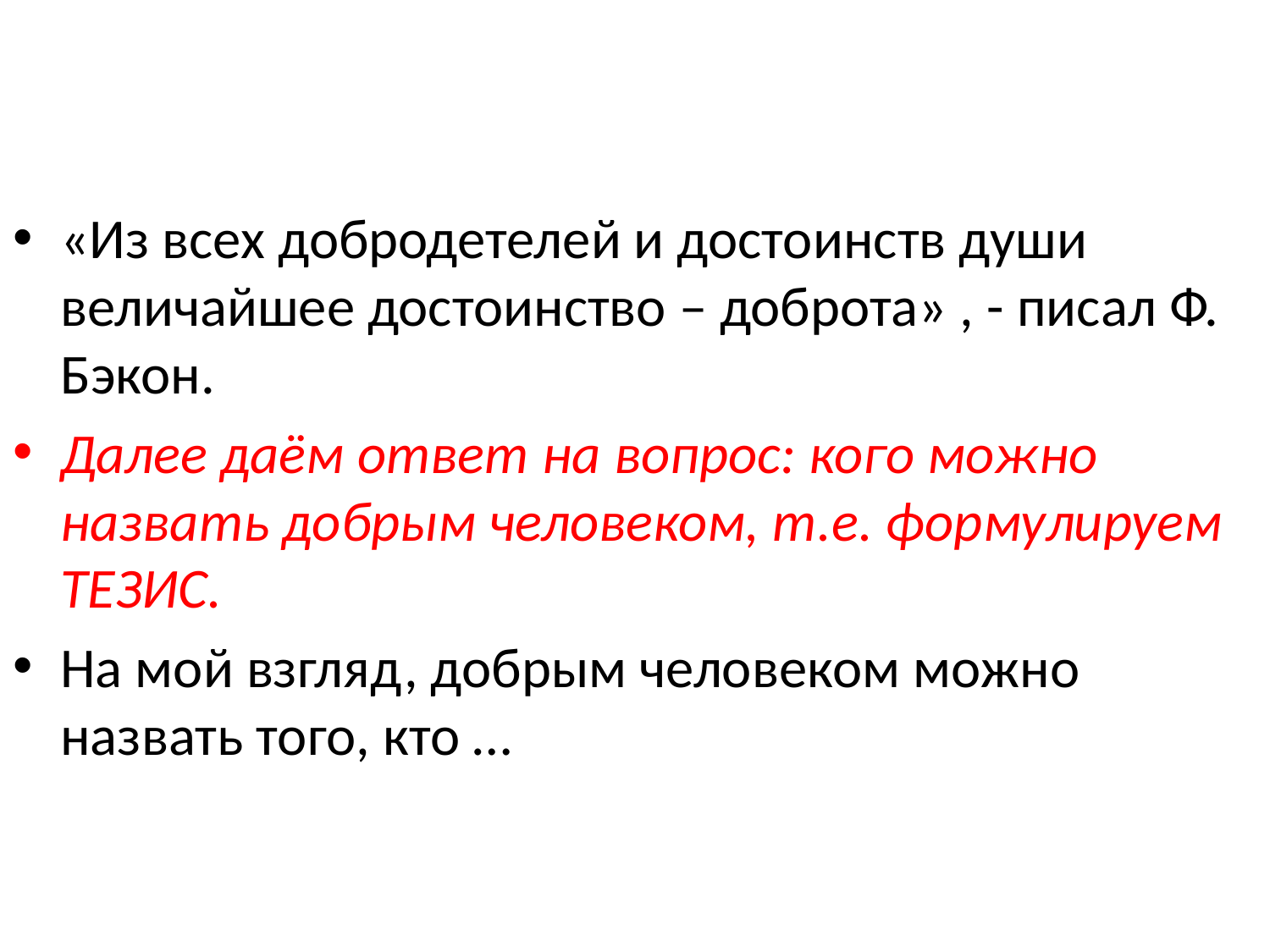

#
«Из всех добродетелей и достоинств души величайшее достоинство – доброта» , - писал Ф. Бэкон.
Далее даём ответ на вопрос: кого можно назвать добрым человеком, т.е. формулируем ТЕЗИС.
На мой взгляд, добрым человеком можно назвать того, кто …